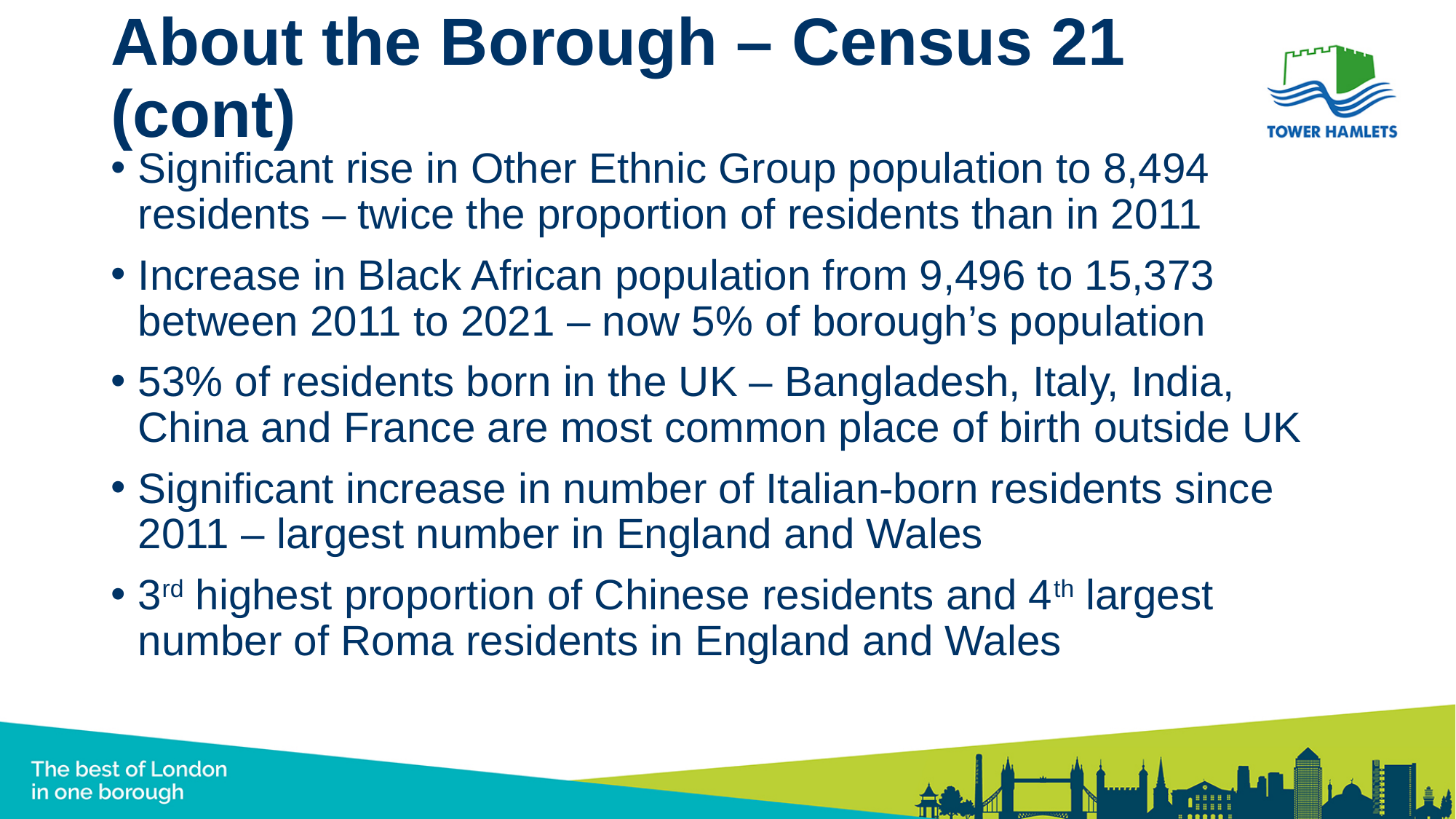

# About the Borough – Census 21 (cont)
Significant rise in Other Ethnic Group population to 8,494 residents – twice the proportion of residents than in 2011
Increase in Black African population from 9,496 to 15,373 between 2011 to 2021 – now 5% of borough’s population
53% of residents born in the UK – Bangladesh, Italy, India, China and France are most common place of birth outside UK
Significant increase in number of Italian-born residents since 2011 – largest number in England and Wales
3rd highest proportion of Chinese residents and 4th largest number of Roma residents in England and Wales